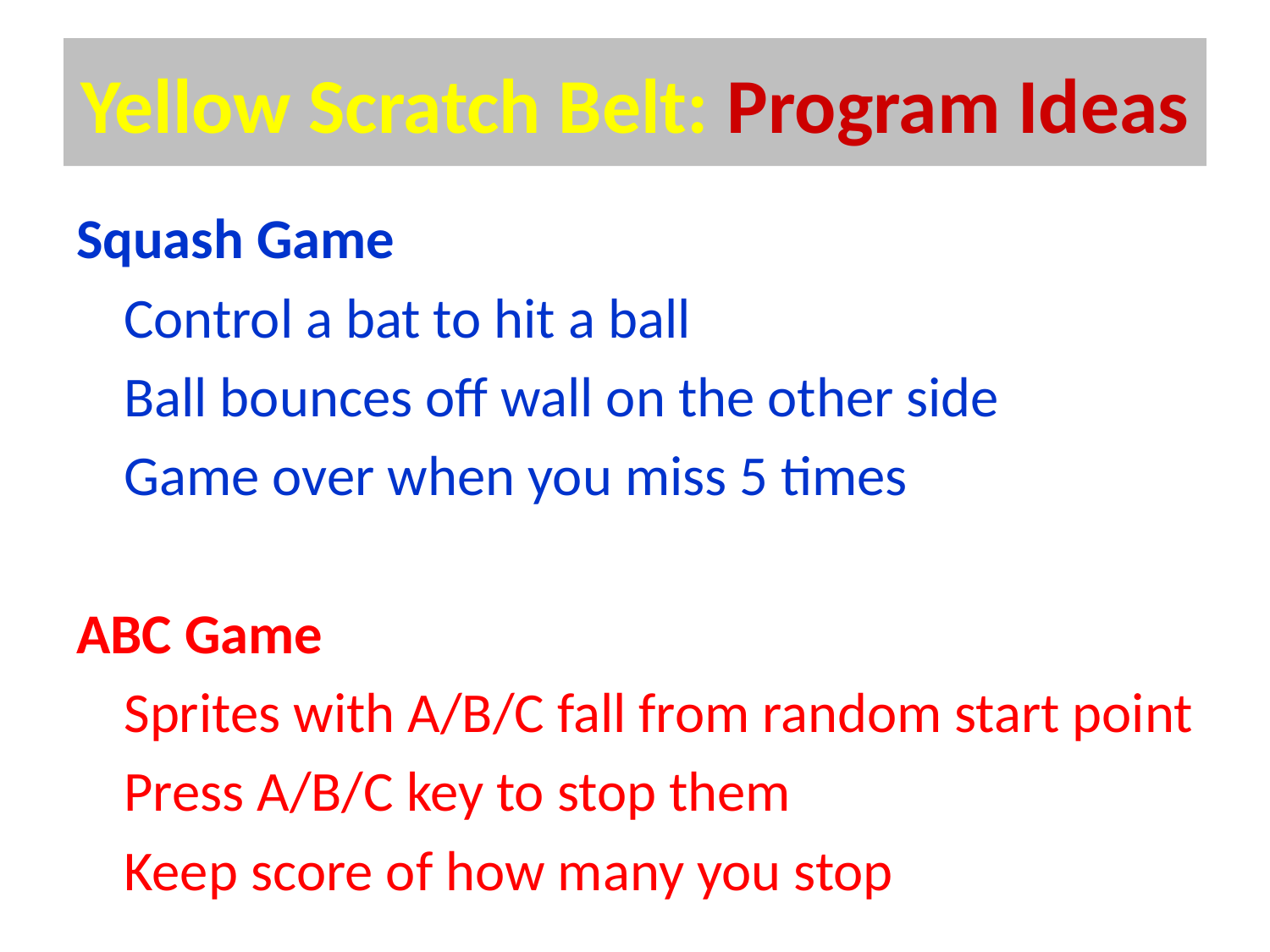

# Yellow Scratch Belt: Program Ideas
Squash Game
	Control a bat to hit a ball
	Ball bounces off wall on the other side
	Game over when you miss 5 times

ABC Game
	Sprites with A/B/C fall from random start point
	Press A/B/C key to stop them
	Keep score of how many you stop